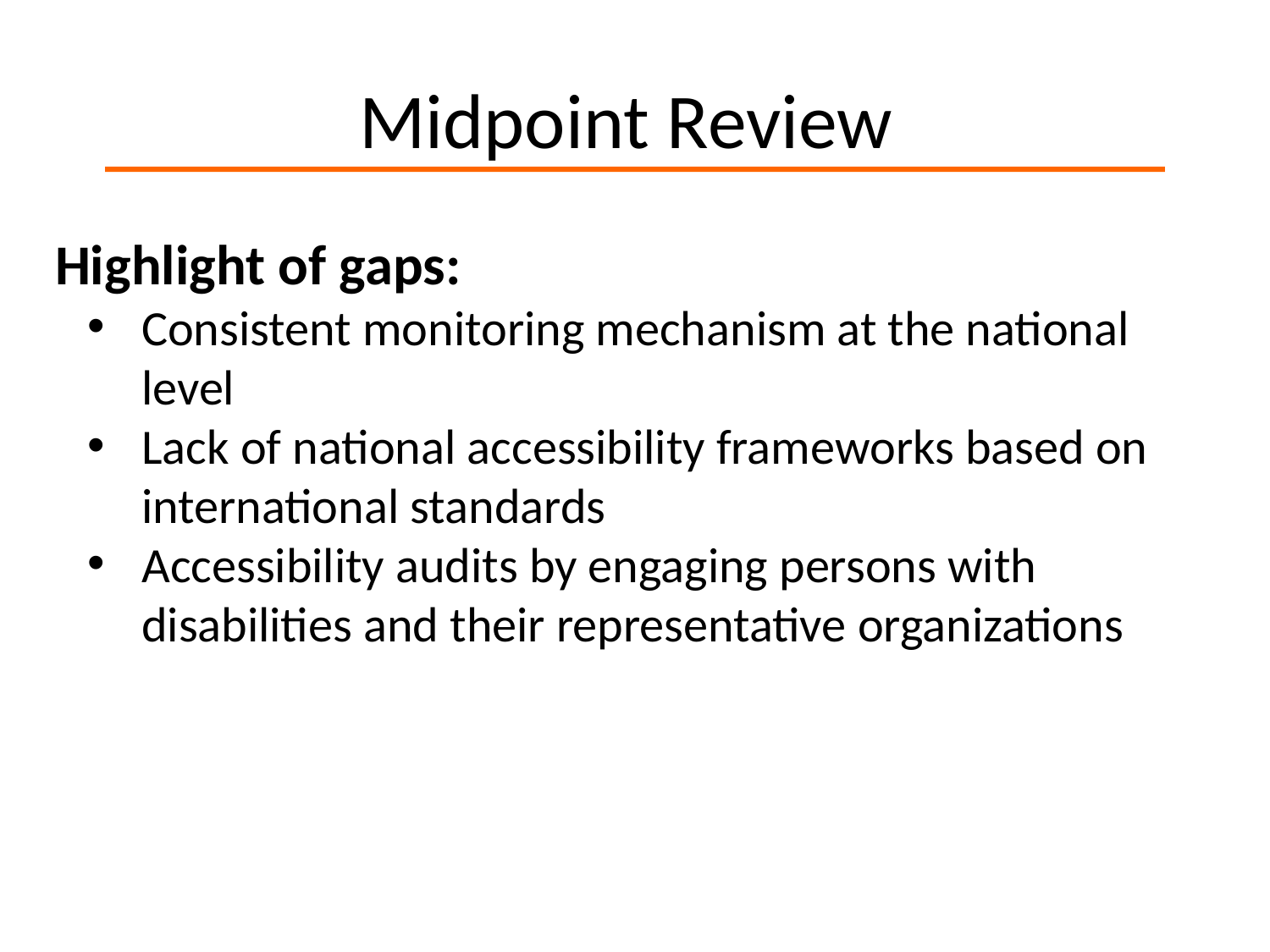

# Midpoint Review

Highlight of gaps:
Consistent monitoring mechanism at the national level
Lack of national accessibility frameworks based on international standards
Accessibility audits by engaging persons with disabilities and their representative organizations